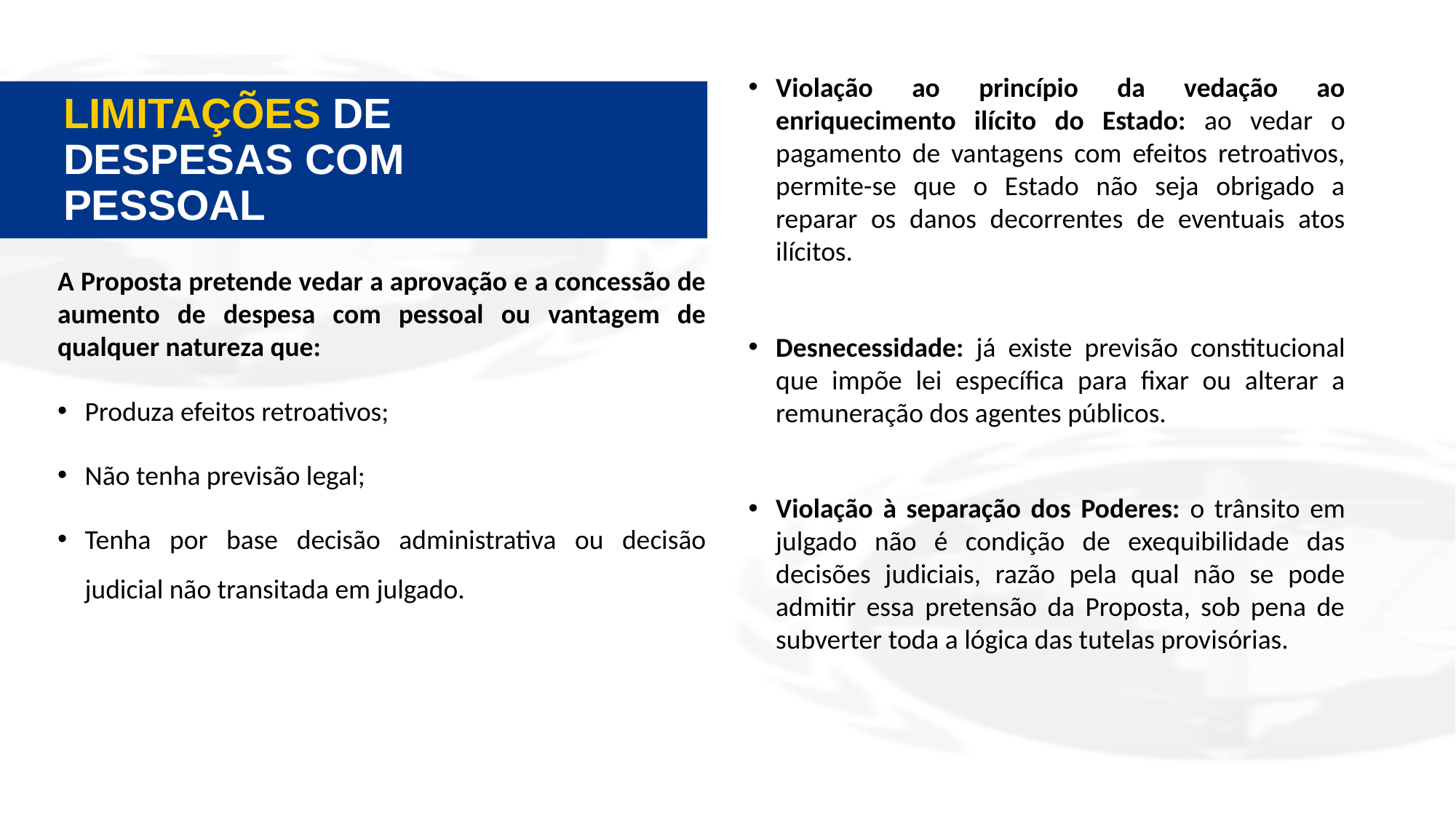

Violação ao princípio da vedação ao enriquecimento ilícito do Estado: ao vedar o pagamento de vantagens com efeitos retroativos, permite-se que o Estado não seja obrigado a reparar os danos decorrentes de eventuais atos ilícitos.

Desnecessidade: já existe previsão constitucional que impõe lei específica para fixar ou alterar a remuneração dos agentes públicos.

Violação à separação dos Poderes: o trânsito em julgado não é condição de exequibilidade das decisões judiciais, razão pela qual não se pode admitir essa pretensão da Proposta, sob pena de subverter toda a lógica das tutelas provisórias.

# LIMITAÇÕES DE DESPESAS COM PESSOAL
A Proposta pretende vedar a aprovação e a concessão de aumento de despesa com pessoal ou vantagem de qualquer natureza que:
Produza efeitos retroativos;
Não tenha previsão legal;
Tenha por base decisão administrativa ou decisão judicial não transitada em julgado.